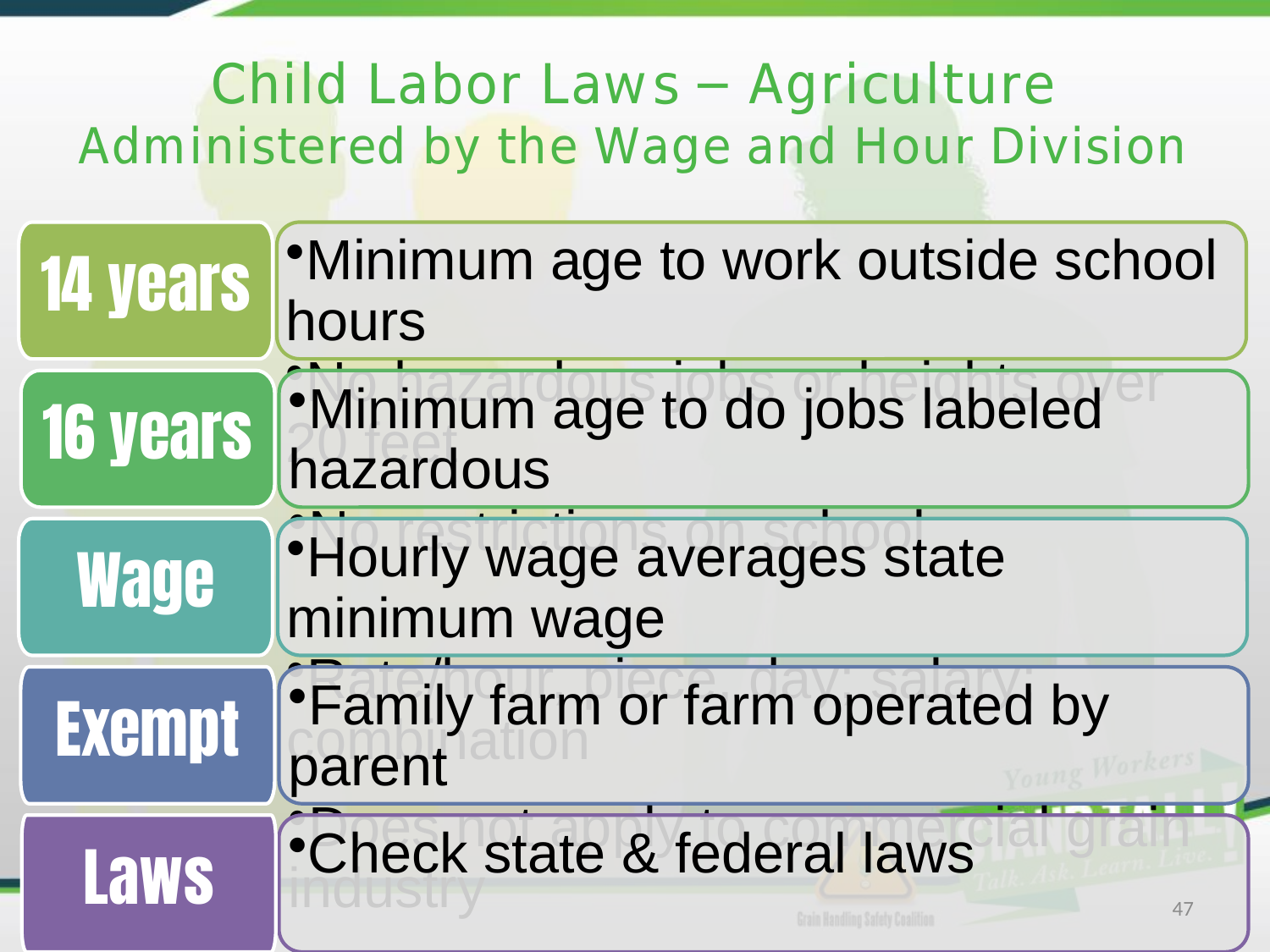

# Child Labor Laws – Agriculture Administered by the Wage and Hour Division
14 years
Minimum age to work outside school hours
No hazardous jobs or heights over 20 feet
16 years
Minimum age to do jobs labeled hazardous
No restrictions on school
Wage
Hourly wage averages state minimum wage
Rate/hour, piece, day; salary; combination
Exempt
Family farm or farm operated by parent
Does not apply to commercial grain industry
Laws
Check state & federal laws
47